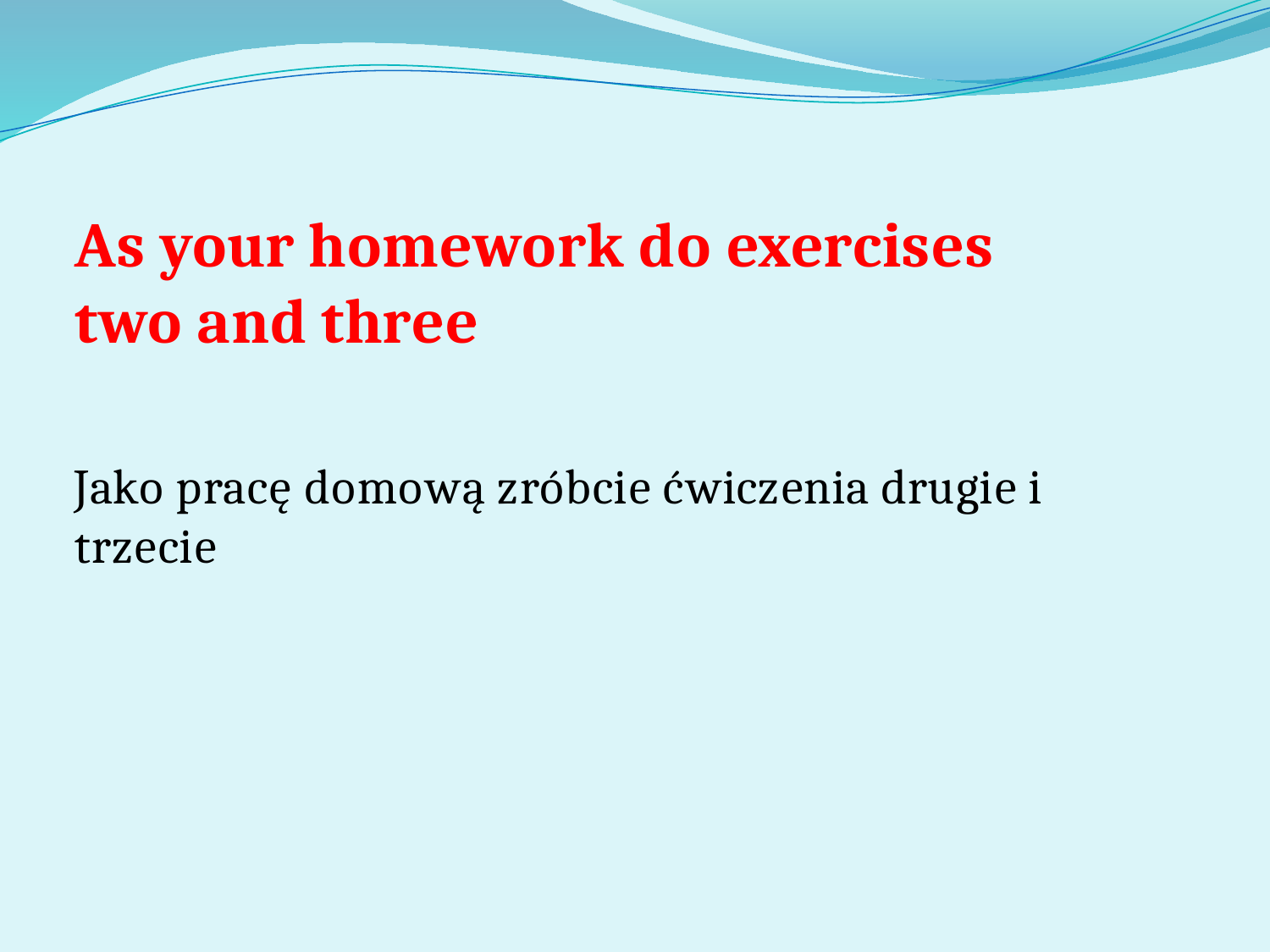

# As your homework do exercises two and three
Jako pracę domową zróbcie ćwiczenia drugie i trzecie